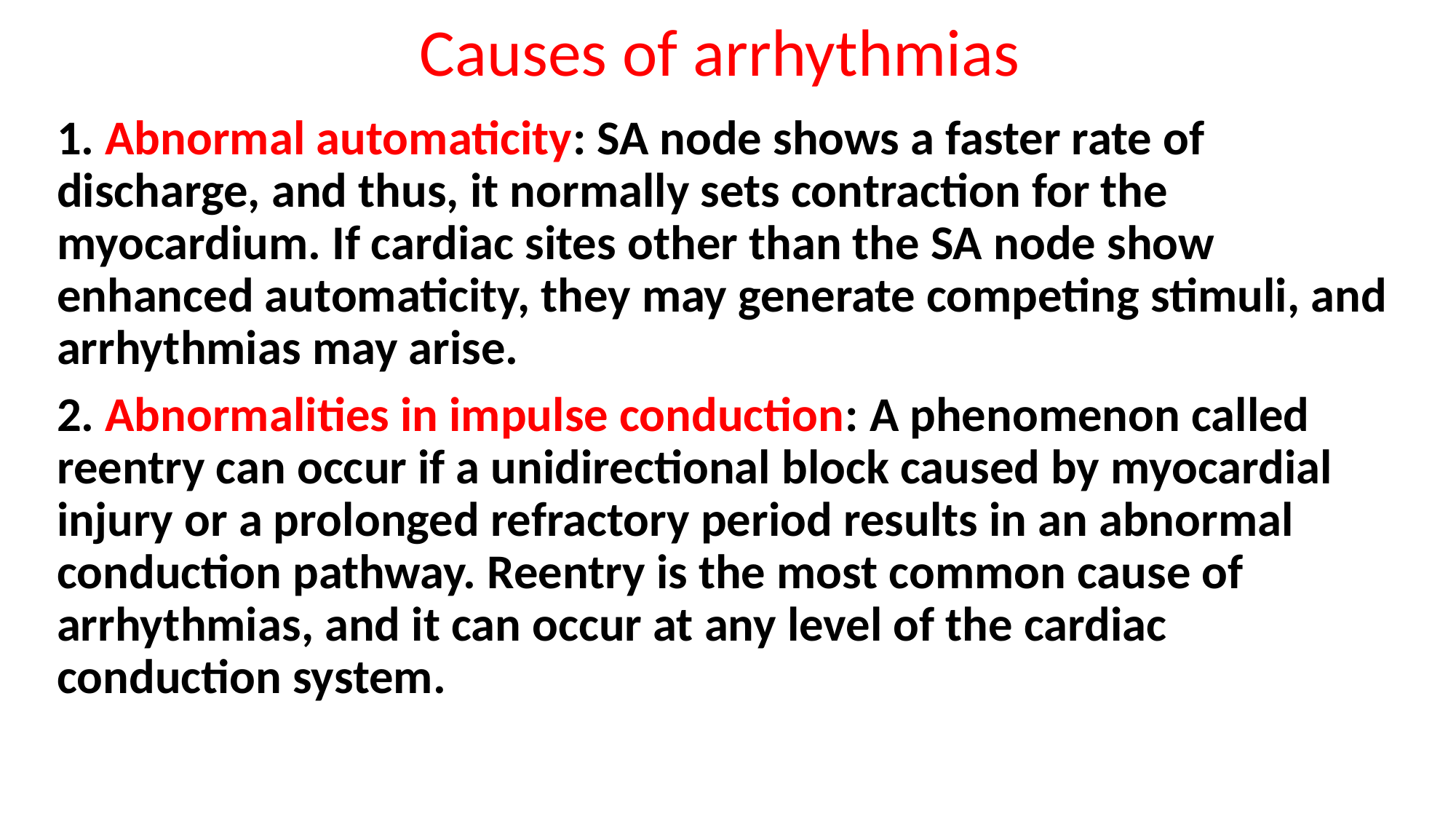

# Causes of arrhythmias
1. Abnormal automaticity: SA node shows a faster rate of discharge, and thus, it normally sets contraction for the myocardium. If cardiac sites other than the SA node show enhanced automaticity, they may generate competing stimuli, and arrhythmias may arise.
2. Abnormalities in impulse conduction: A phenomenon called reentry can occur if a unidirectional block caused by myocardial injury or a prolonged refractory period results in an abnormal conduction pathway. Reentry is the most common cause of arrhythmias, and it can occur at any level of the cardiac conduction system.